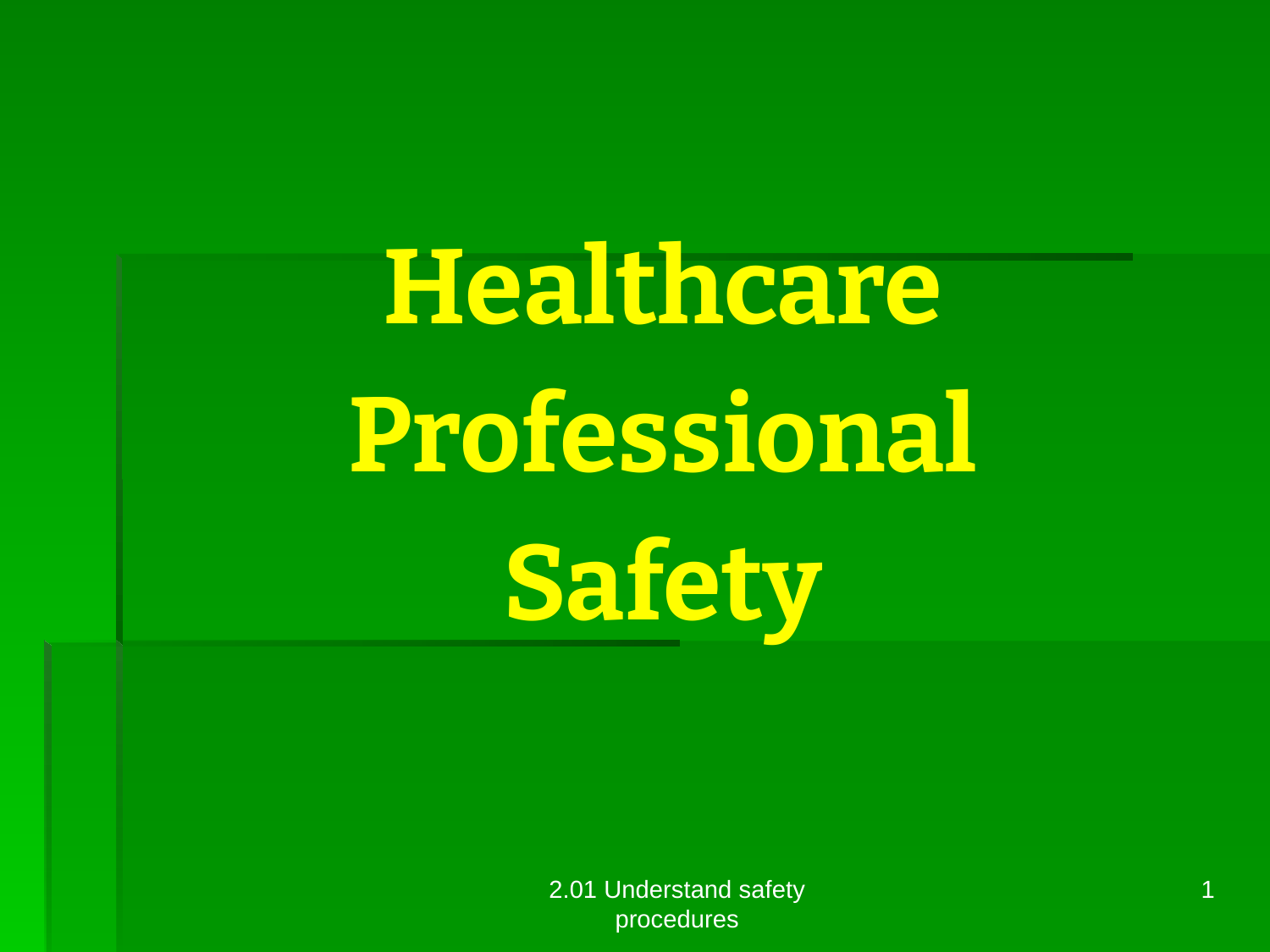

Healthcare
Professional
Safety
2.01 Understand safety procedures
1